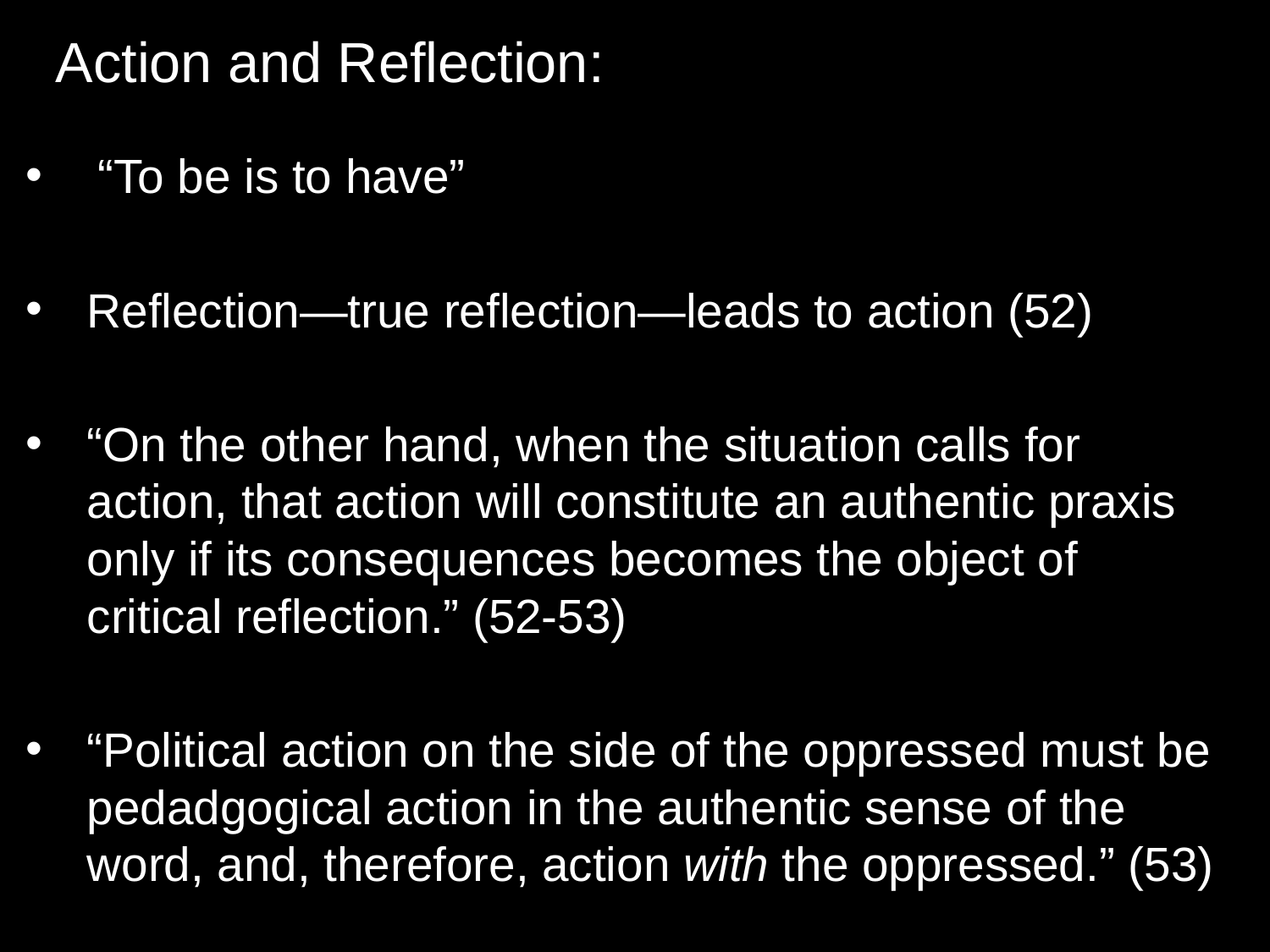

Action and Reflection:
 “To be is to have”

Reflection—true reflection—leads to action (52)

“On the other hand, when the situation calls for action, that action will constitute an authentic praxis only if its consequences becomes the object of critical reflection.” (52-53)

“Political action on the side of the oppressed must be pedadgogical action in the authentic sense of the word, and, therefore, action with the oppressed.” (53)